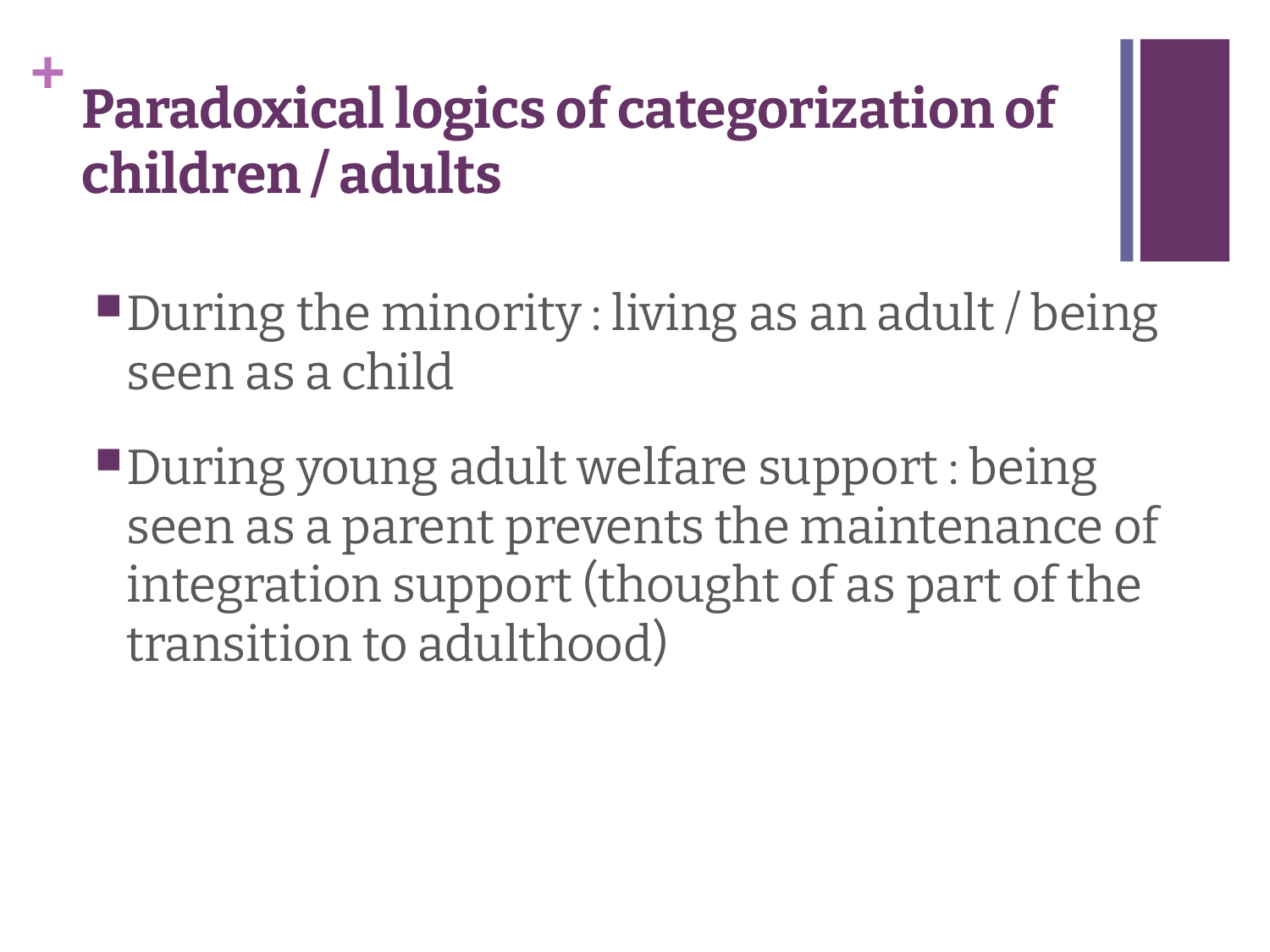

# Paradoxical logics of categorization of children / adults
During the minority : living as an adult / being seen as a child
During young adult welfare support : being seen as a parent prevents the maintenance of integration support (thought of as part of the transition to adulthood)